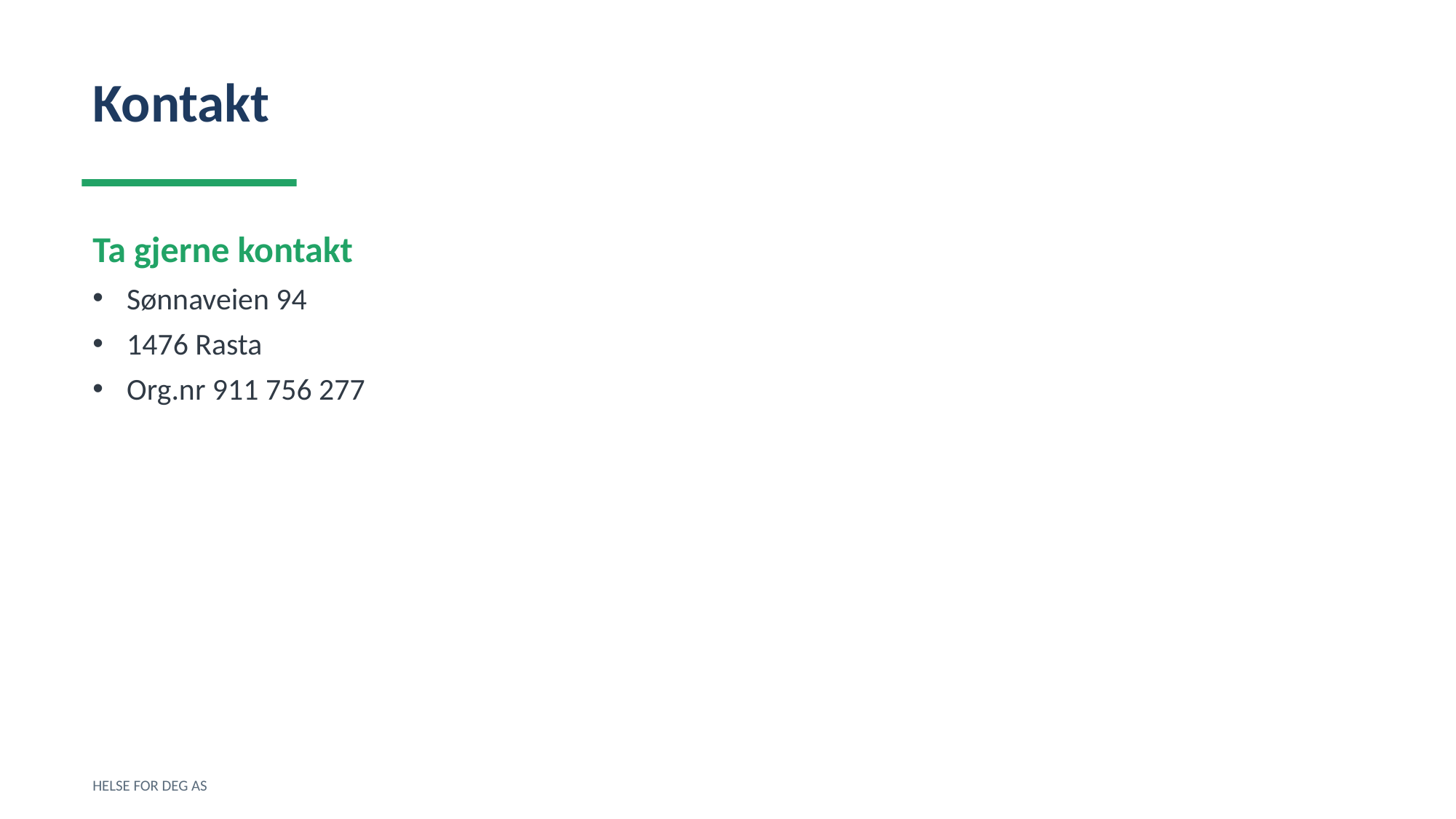

Kontakt

Ta gjerne kontakt
Sønnaveien 94
1476 Rasta
Org.nr 911 756 277
HELSE FOR DEG AS